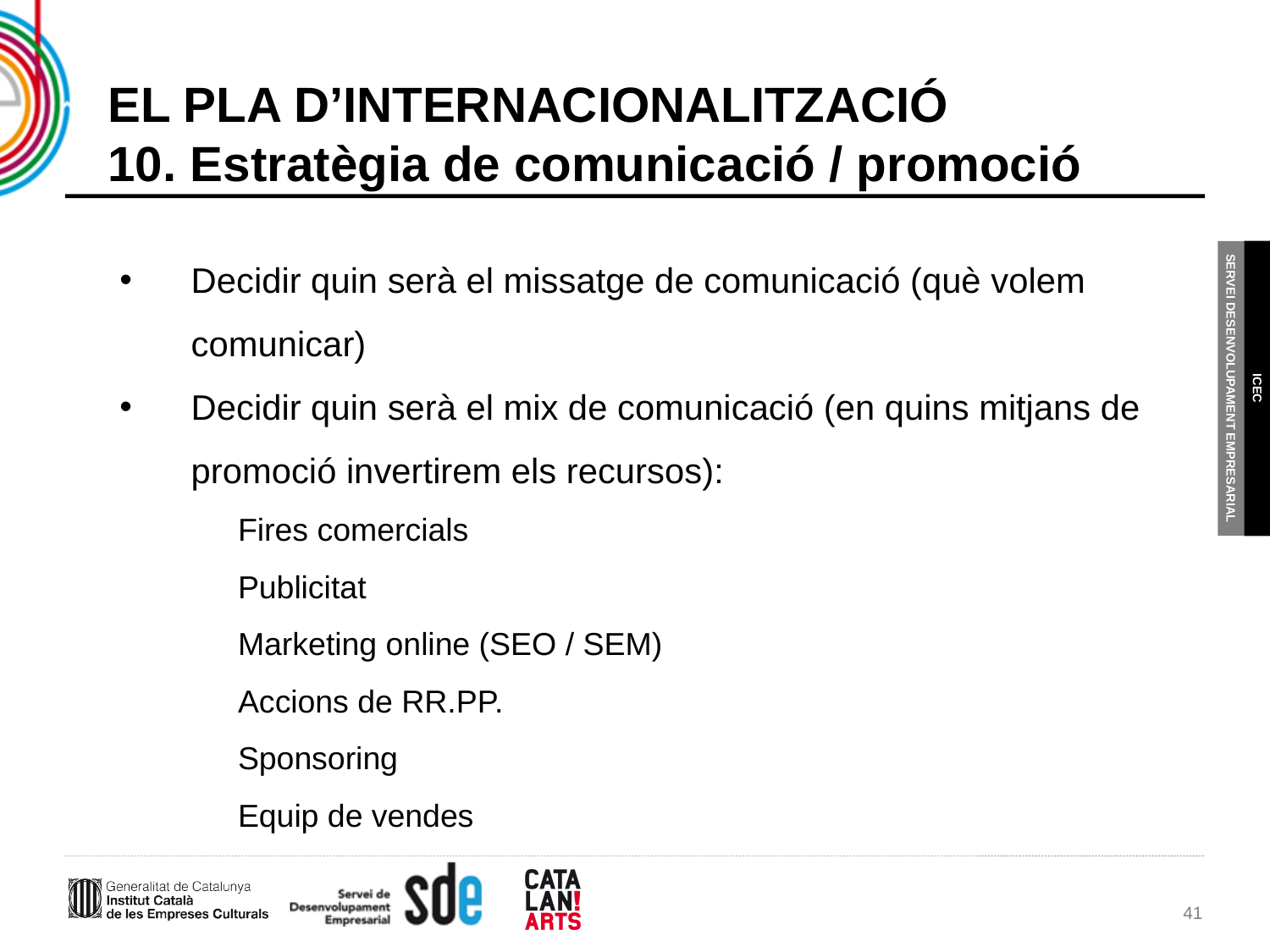

# EL PLA D’INTERNACIONALITZACIÓ 10. Estratègia de comunicació / promoció
Decidir quin serà el missatge de comunicació (què volem comunicar)
Decidir quin serà el mix de comunicació (en quins mitjans de promoció invertirem els recursos):
	Fires comercials
	Publicitat
	Marketing online (SEO / SEM)
	Accions de RR.PP.
	Sponsoring
	Equip de vendes